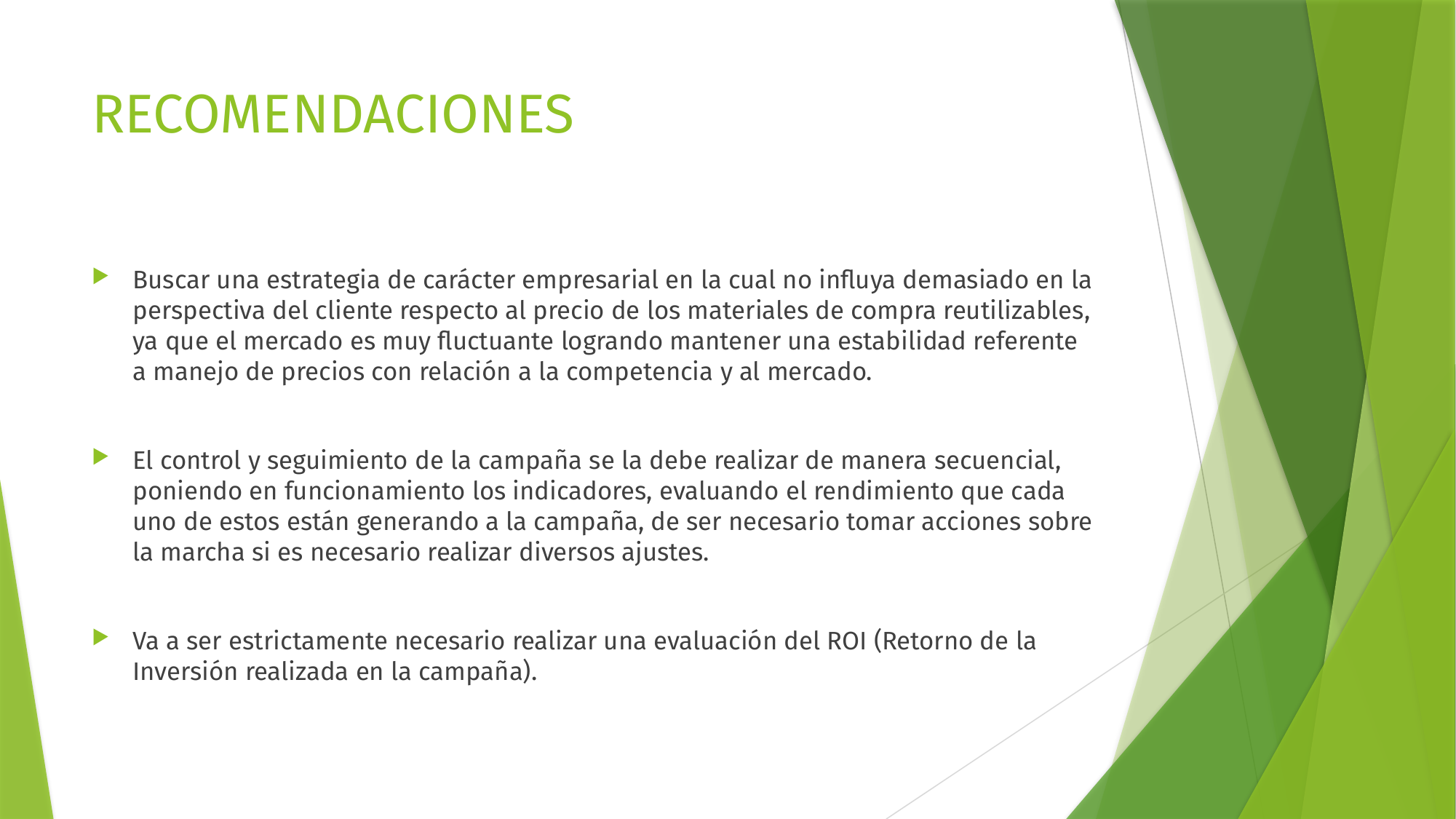

# RECOMENDACIONES
Buscar una estrategia de carácter empresarial en la cual no influya demasiado en la perspectiva del cliente respecto al precio de los materiales de compra reutilizables, ya que el mercado es muy fluctuante logrando mantener una estabilidad referente a manejo de precios con relación a la competencia y al mercado.

El control y seguimiento de la campaña se la debe realizar de manera secuencial, poniendo en funcionamiento los indicadores, evaluando el rendimiento que cada uno de estos están generando a la campaña, de ser necesario tomar acciones sobre la marcha si es necesario realizar diversos ajustes.

Va a ser estrictamente necesario realizar una evaluación del ROI (Retorno de la Inversión realizada en la campaña).